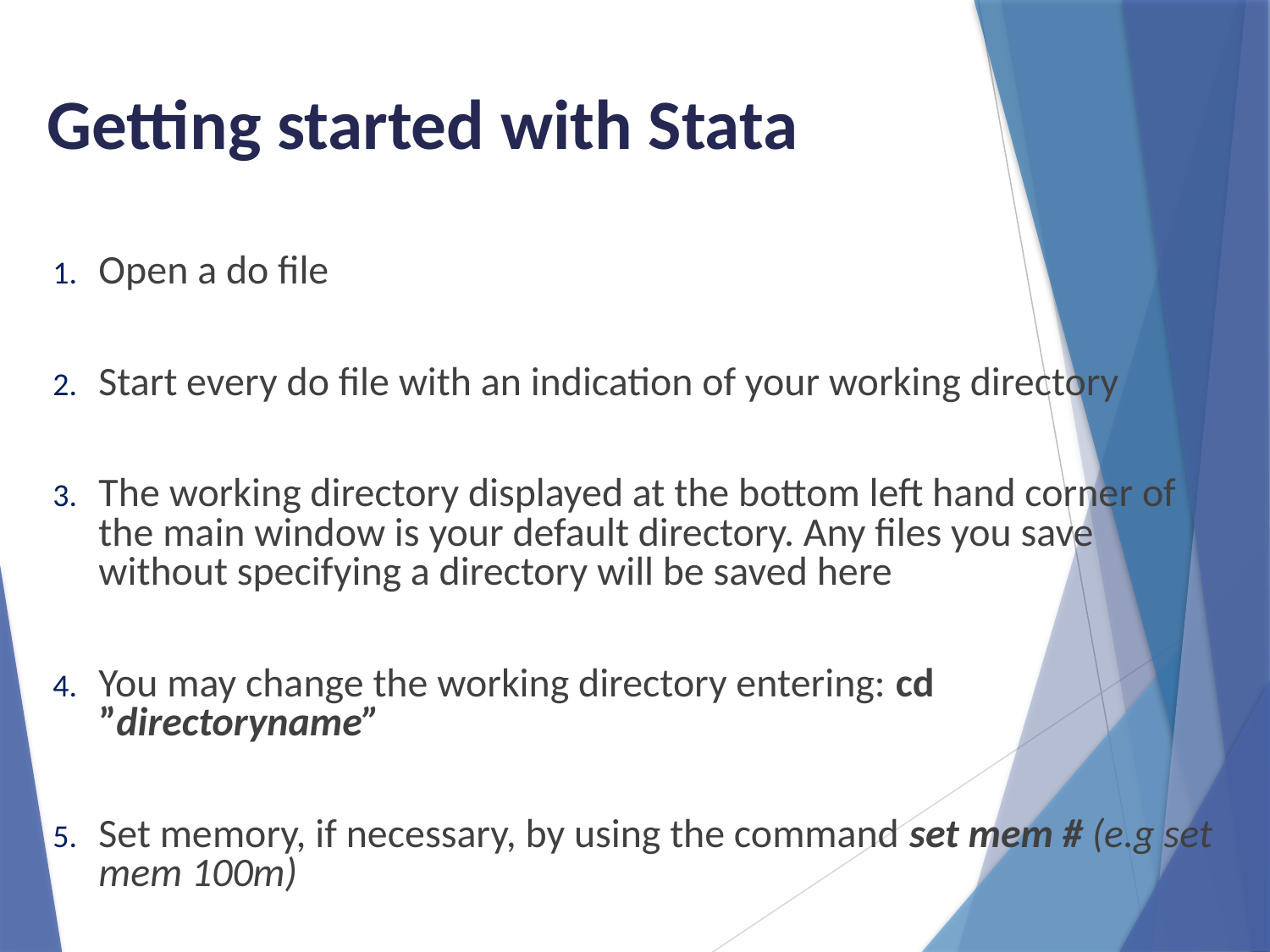

Getting started with Stata
Open a do file

Start every do file with an indication of your working directory

The working directory displayed at the bottom left hand corner of the main window is your default directory. Any files you save without specifying a directory will be saved here

You may change the working directory entering: cd ”directoryname”

Set memory, if necessary, by using the command set mem # (e.g set mem 100m)